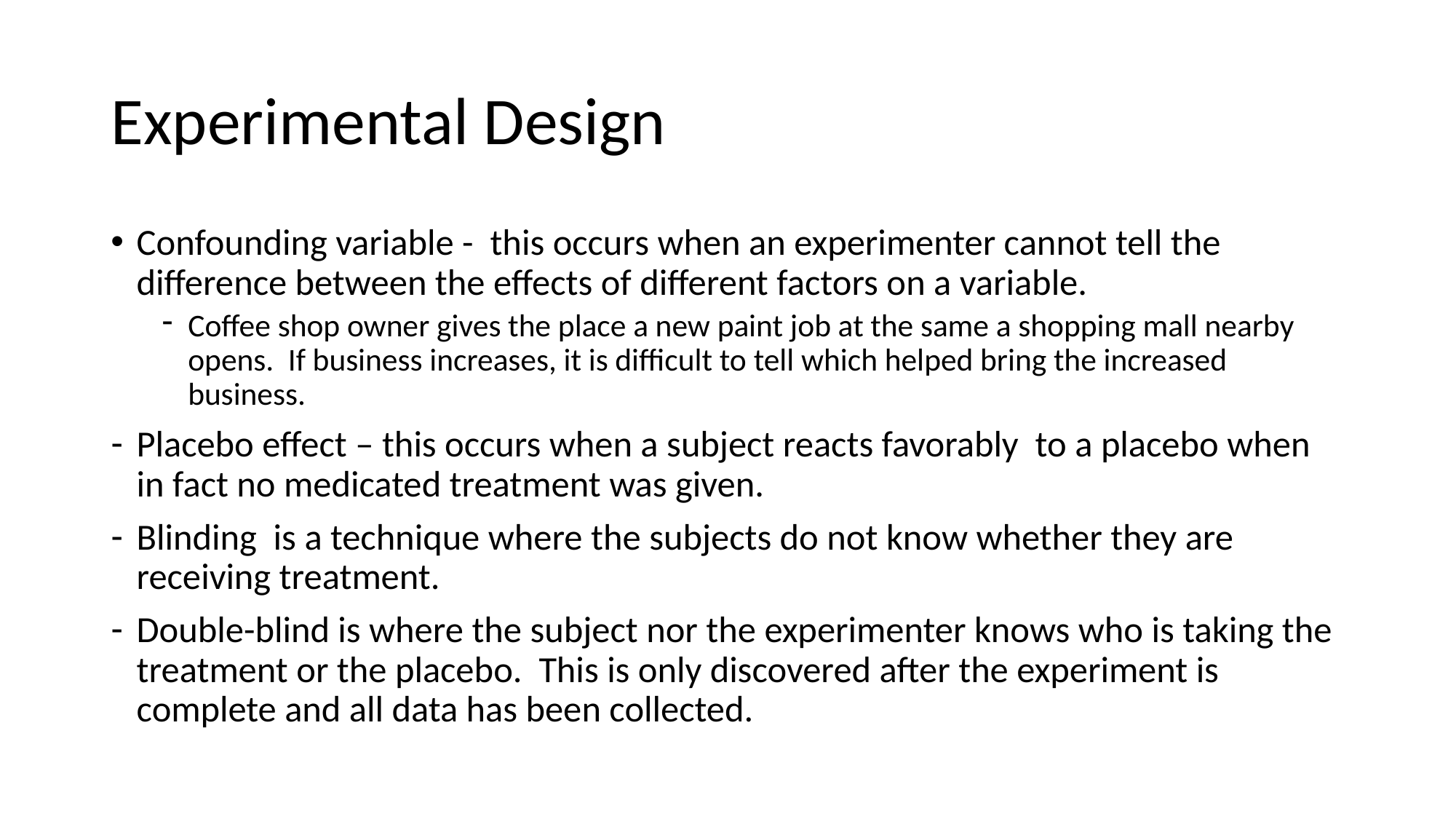

# Experimental Design
Confounding variable -  this occurs when an experimenter cannot tell the difference between the effects of different factors on a variable.
Coffee shop owner gives the place a new paint job at the same a shopping mall nearby opens.  If business increases, it is difficult to tell which helped bring the increased business.
Placebo effect – this occurs when a subject reacts favorably  to a placebo when in fact no medicated treatment was given.
Blinding  is a technique where the subjects do not know whether they are receiving treatment.
Double-blind is where the subject nor the experimenter knows who is taking the treatment or the placebo.  This is only discovered after the experiment is complete and all data has been collected.